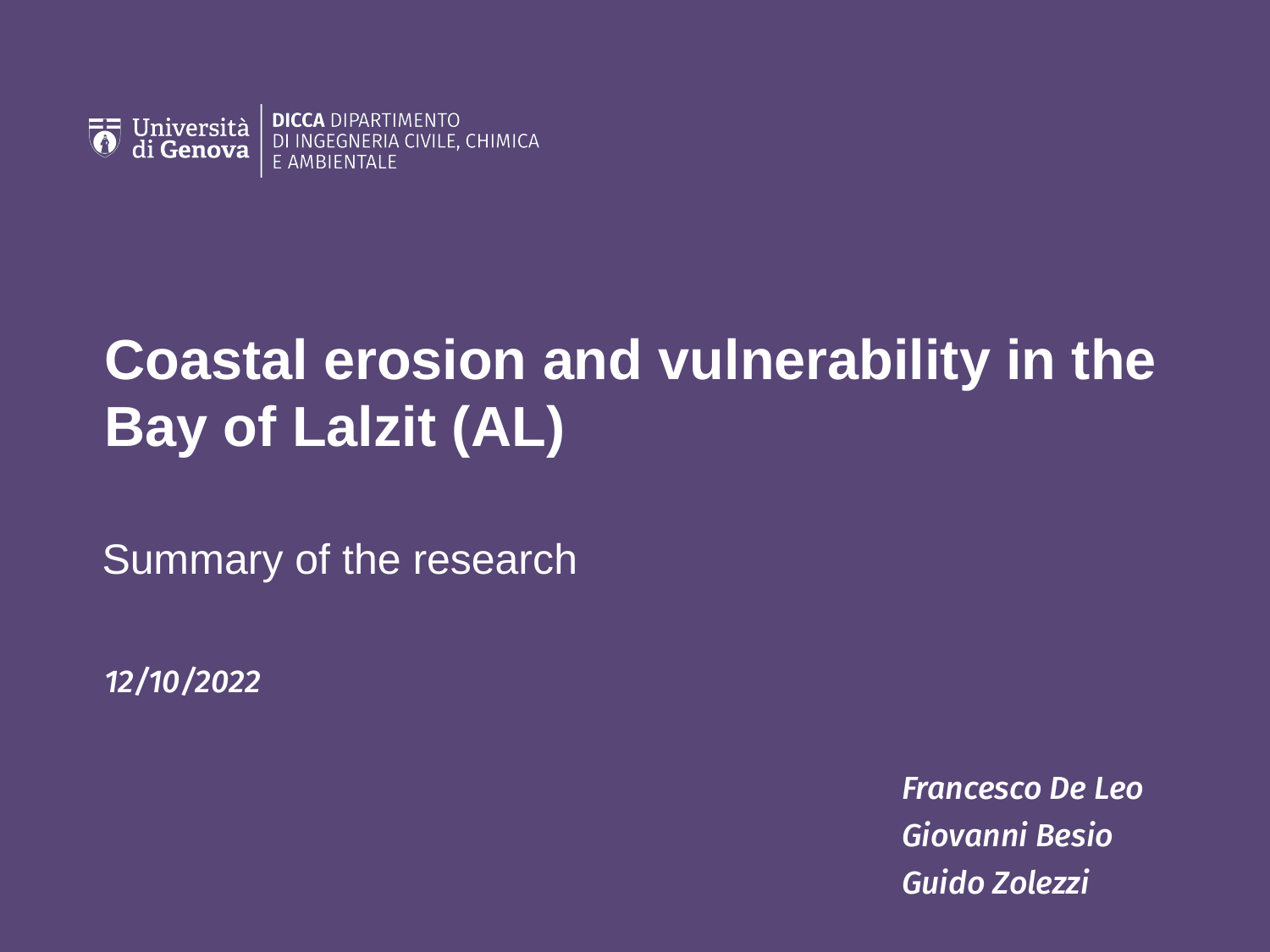

# Coastal erosion and vulnerability in the Bay of Lalzit (AL)
Summary of the research
12/10/2022
Francesco De Leo
Giovanni Besio
Guido Zolezzi